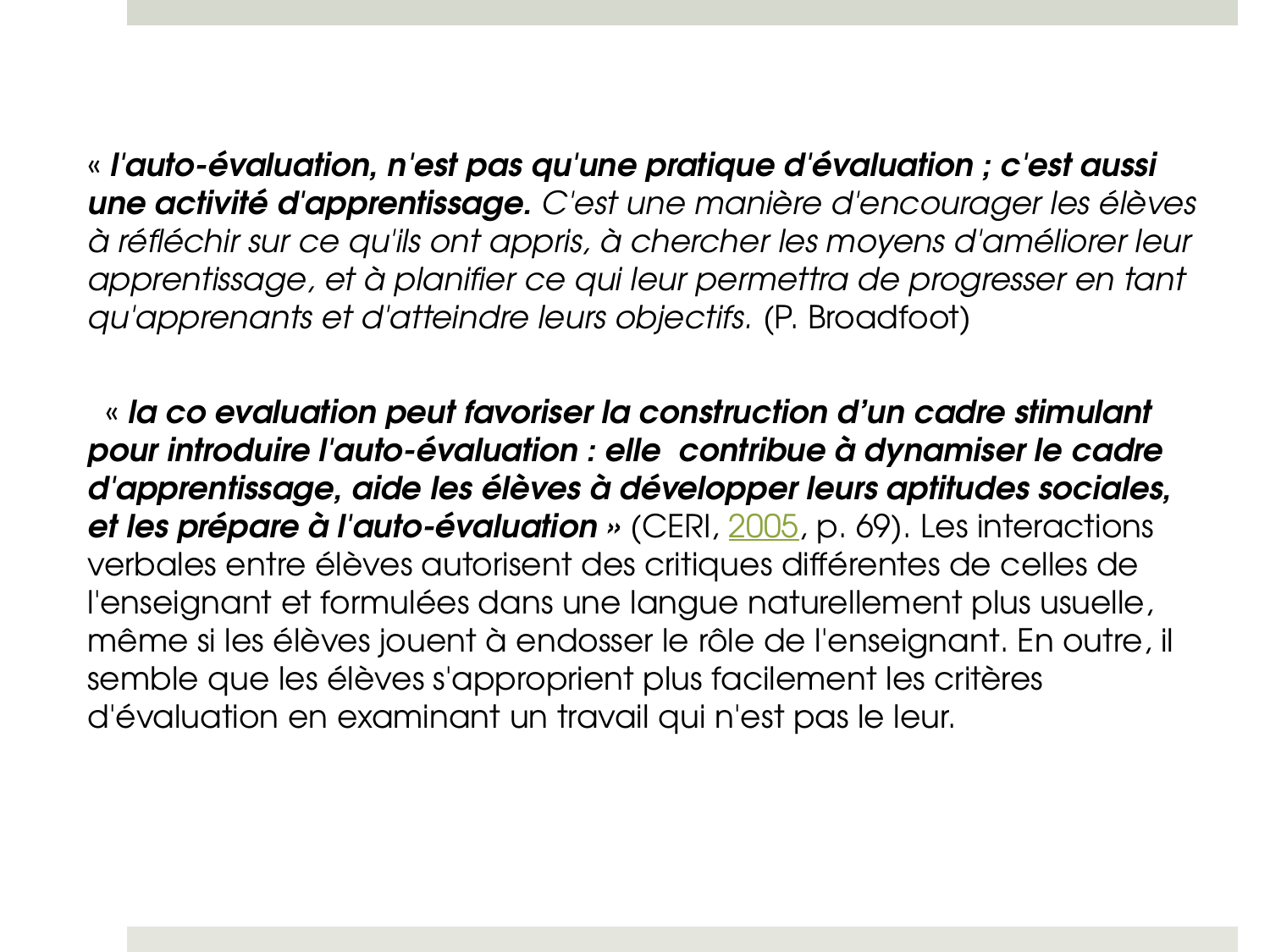

« l'auto-évaluation, n'est pas qu'une pratique d'évaluation ; c'est aussi une activité d'apprentissage. C'est une manière d'encourager les élèves à réfléchir sur ce qu'ils ont appris, à chercher les moyens d'améliorer leur apprentissage, et à planifier ce qui leur permettra de progresser en tant qu'apprenants et d'atteindre leurs objectifs. (P. Broadfoot)
  « la co evaluation peut favoriser la construction d’un cadre stimulant pour introduire l'auto-évaluation : elle  contribue à dynamiser le cadre d'apprentissage, aide les élèves à développer leurs aptitudes sociales, et les prépare à l'auto-évaluation » (CERI, 2005, p. 69). Les interactions verbales entre élèves autorisent des critiques différentes de celles de l'enseignant et formulées dans une langue naturellement plus usuelle, même si les élèves jouent à endosser le rôle de l'enseignant. En outre, il semble que les élèves s'approprient plus facilement les critères d'évaluation en examinant un travail qui n'est pas le leur.